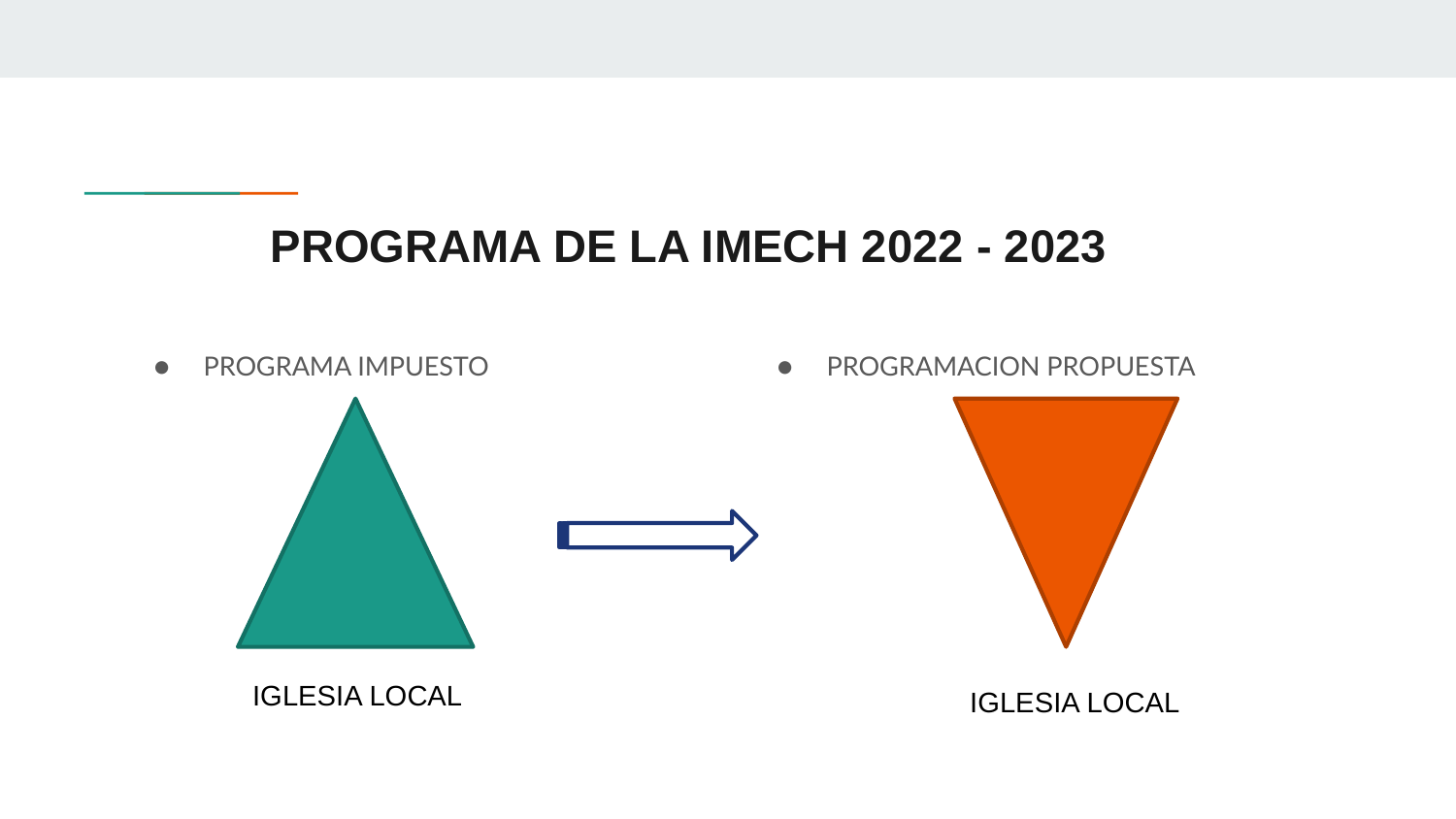

# PROGRAMA DE LA IMECH 2022 - 2023
PROGRAMA IMPUESTO
PROGRAMACION PROPUESTA

IGLESIA LOCAL
IGLESIA LOCAL